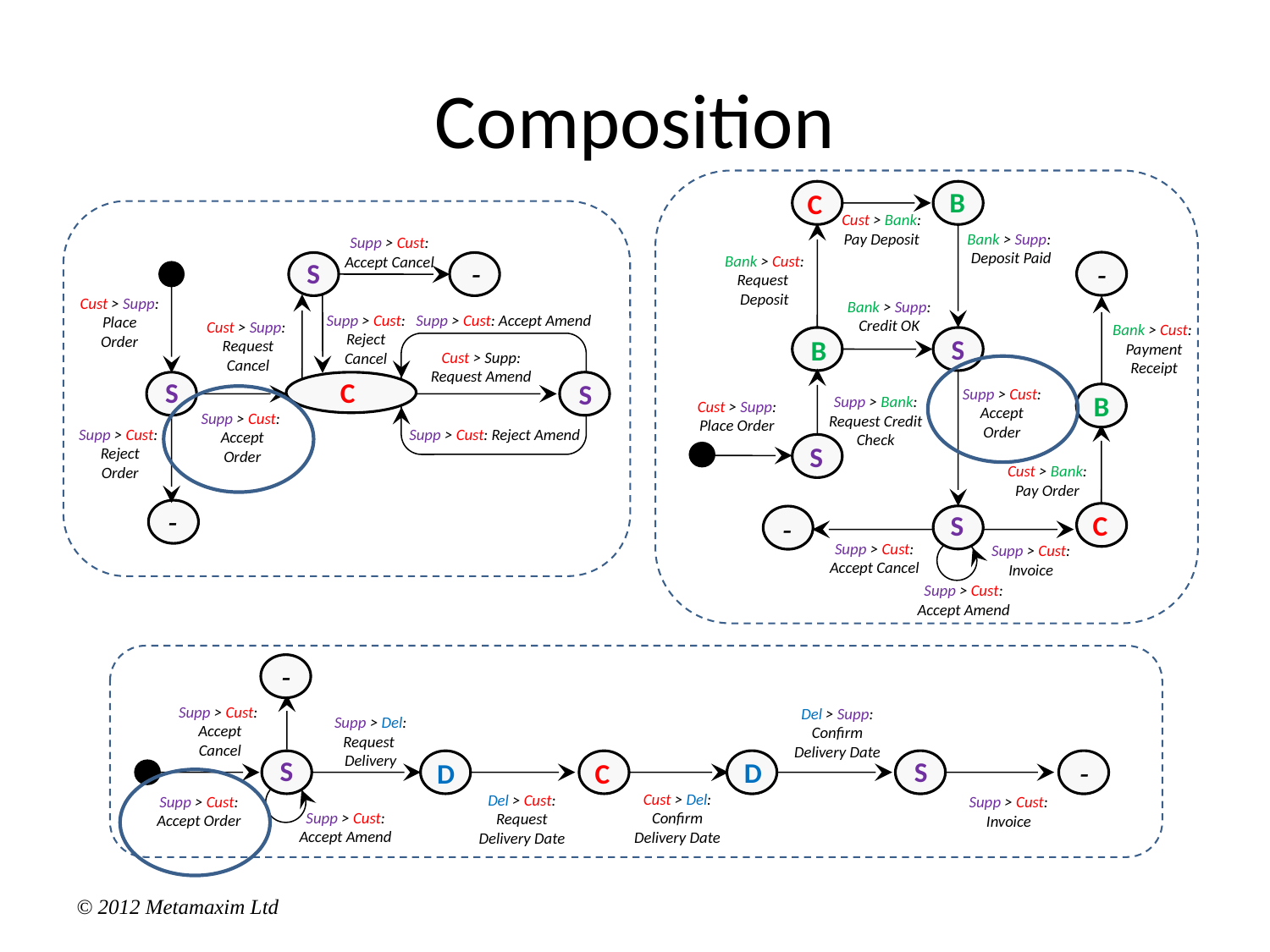

# Composition

D]

Cust > Bank: Pay Deposit
Bank > Supp:
Deposit Paid
Bank > Cust:
Request
Deposit

Bank > Supp:
Credit OK
Bank > Cust:
Payment
Receipt

Supp > Cust:
Accept
Order

Supp > Bank:
Request Credit Check
Cust > Supp:
Place Order

Cust > Bank:
Pay Order

Supp > Cust:
Accept Cancel
Supp > Cust: Invoice

Supp > Cust:
Accept Amend
B
C
S
S
B
S
C
S
B
S
C
S
S
S
D
C
D
D]
Supp > Cust:
Accept Cancel

Cust > Supp:
Place
Order
Supp > Cust:
Reject
Cancel
Supp > Cust: Accept Amend
Cust > Supp:
Request
Cancel

Cust > Supp:
Request Amend

Supp > Cust:
Accept
Order

Supp > Cust:
Reject
Order
Supp > Cust: Reject Amend

-
-
-
-
-
-

D]

Supp > Cust:
Accept
Cancel
Del > Supp:
Confirm
Delivery Date
Supp > Del:
Request  Delivery

Cust > Del:
Confirm
Delivery Date
Del > Cust:
Request
Delivery Date
Supp > Cust:
Accept Order
Supp > Cust: Invoice
Supp > Cust:
Accept Amend